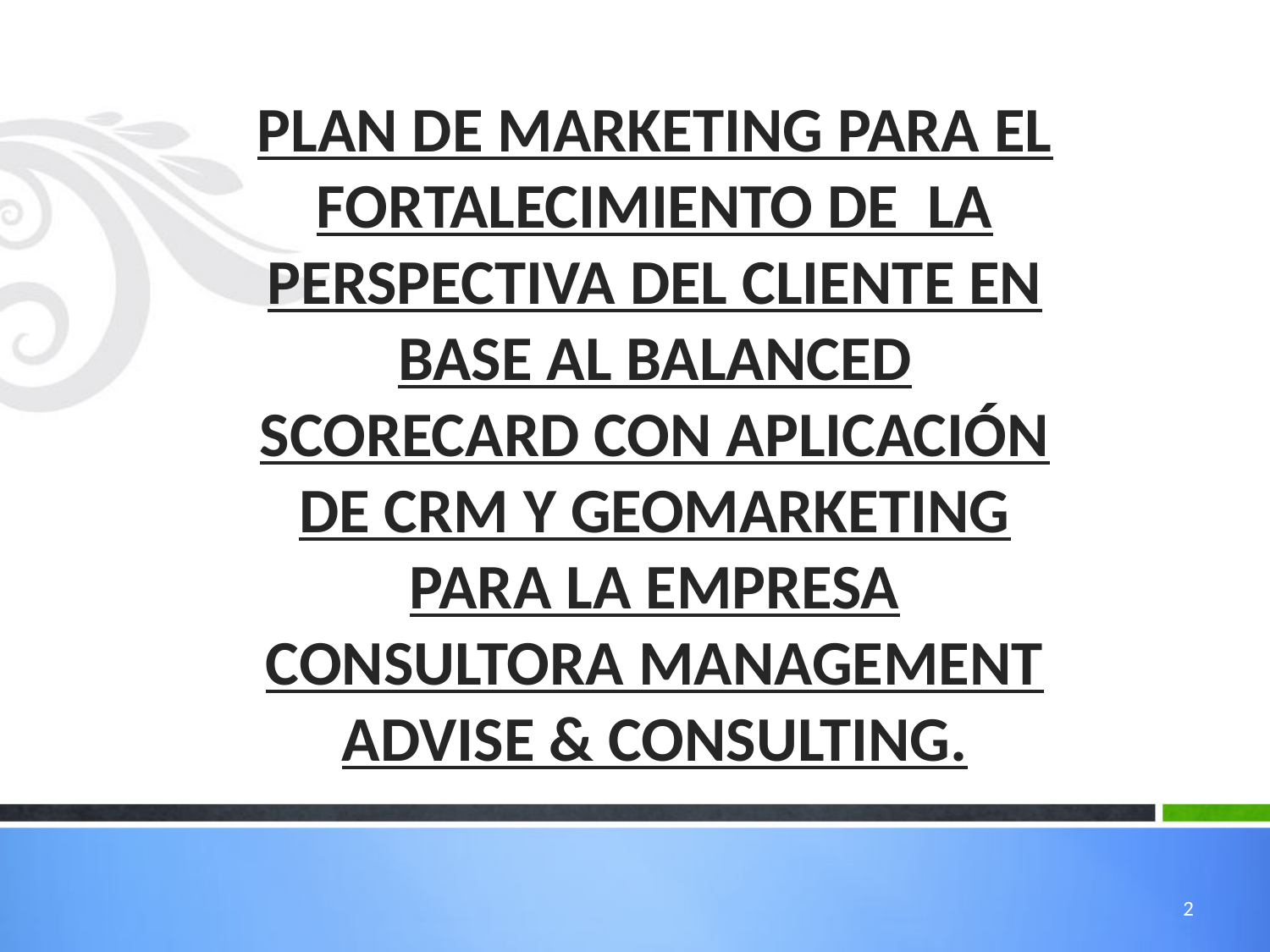

# PLAN DE MARKETING PARA EL FORTALECIMIENTO DE  LA PERSPECTIVA DEL CLIENTE EN BASE AL BALANCED SCORECARD CON APLICACIÓN DE CRM Y GEOMARKETING PARA LA EMPRESA CONSULTORA MANAGEMENT ADVISE & CONSULTING.
2